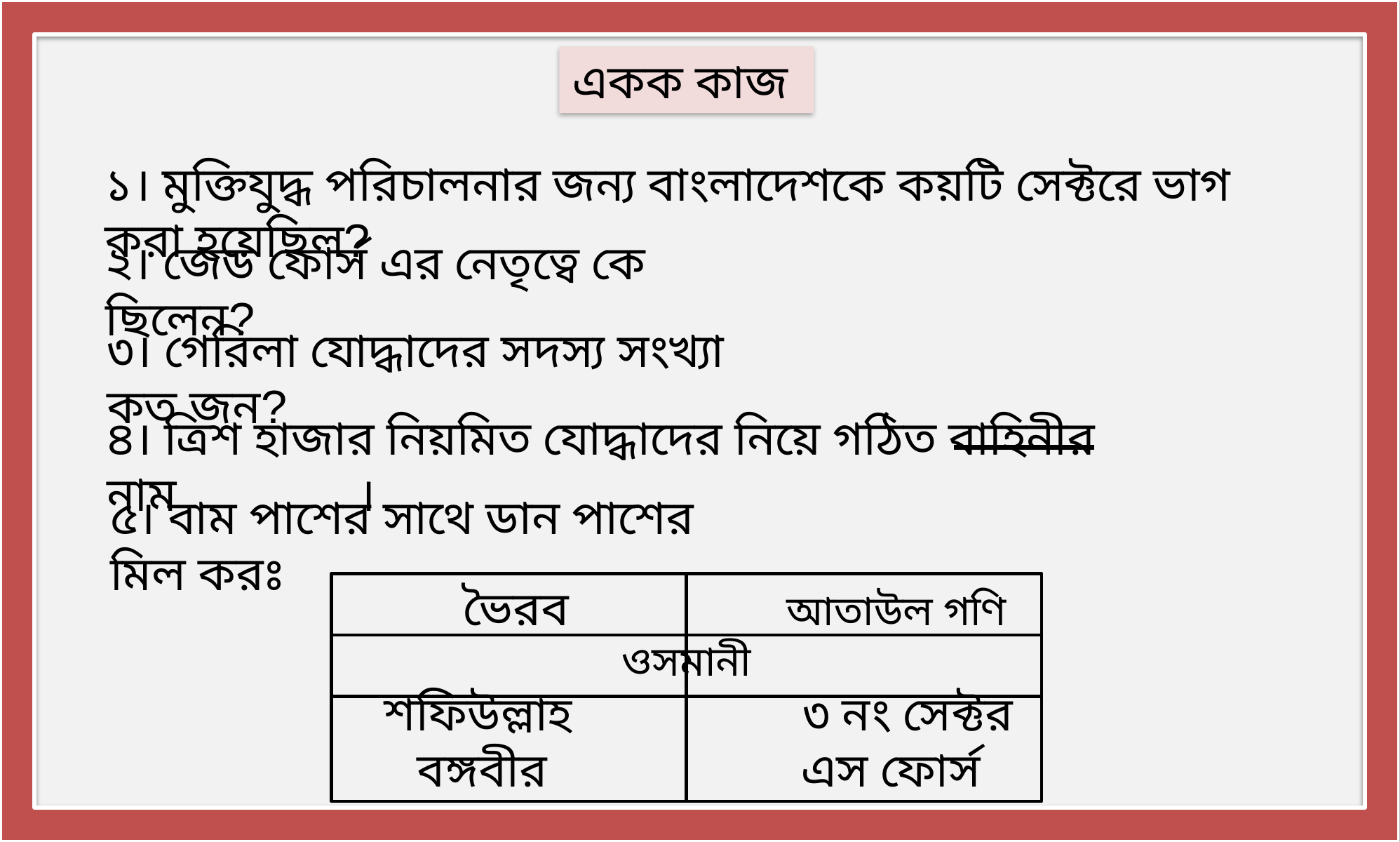

একক কাজ
১। মুক্তিযুদ্ধ পরিচালনার জন্য বাংলাদেশকে কয়টি সেক্টরে ভাগ করা হয়েছিল?
২। জেড ফোর্স এর নেতৃত্বে কে ছিলেন?
৩। গেরিলা যোদ্ধাদের সদস্য সংখ্যা কত জন?
৪। ত্রিশ হাজার নিয়মিত যোদ্ধাদের নিয়ে গঠিত বাহিনীর নাম               ।
৫। বাম পাশের সাথে ডান পাশের মিল করঃ
        ভৈরব                  আতাউল গণি ওসমানী
  শফিউল্লাহ                   ৩ নং সেক্টর
  বঙ্গবীর                     এস ফোর্স